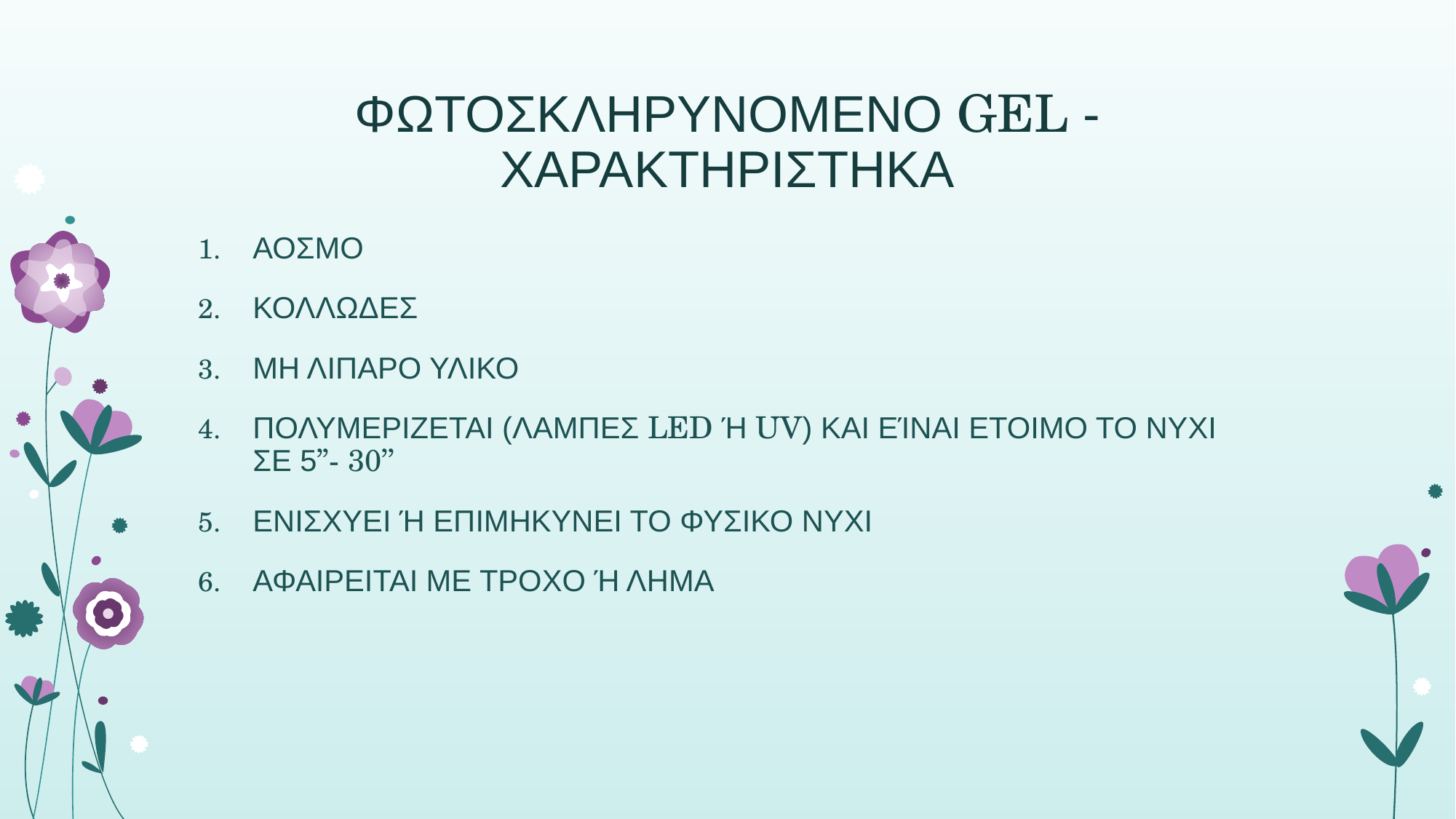

# ΦΩΤΟΣΚΛΗΡΥΝΟΜΕΝΟ GEL -ΧΑΡΑΚΤΗΡΙΣΤΗΚΑ
ΑΟΣΜΟ
ΚΟΛΛΩΔΕΣ
ΜΗ ΛΙΠΑΡΟ ΥΛΙΚΟ
ΠΟΛΥΜΕΡΙΖΕΤΑΙ (ΛΑΜΠΕΣ LED Ή UV) ΚΑΙ ΕΊΝΑΙ ΕΤΟΙΜΟ ΤΟ ΝΥΧΙ ΣΕ 5’’- 30’’
ΕΝΙΣΧΥΕΙ Ή ΕΠΙΜΗΚΥΝΕΙ ΤΟ ΦΥΣΙΚΟ ΝΥΧΙ
ΑΦΑΙΡΕΙΤΑΙ ΜΕ ΤΡΟΧΟ Ή ΛΗΜΑ